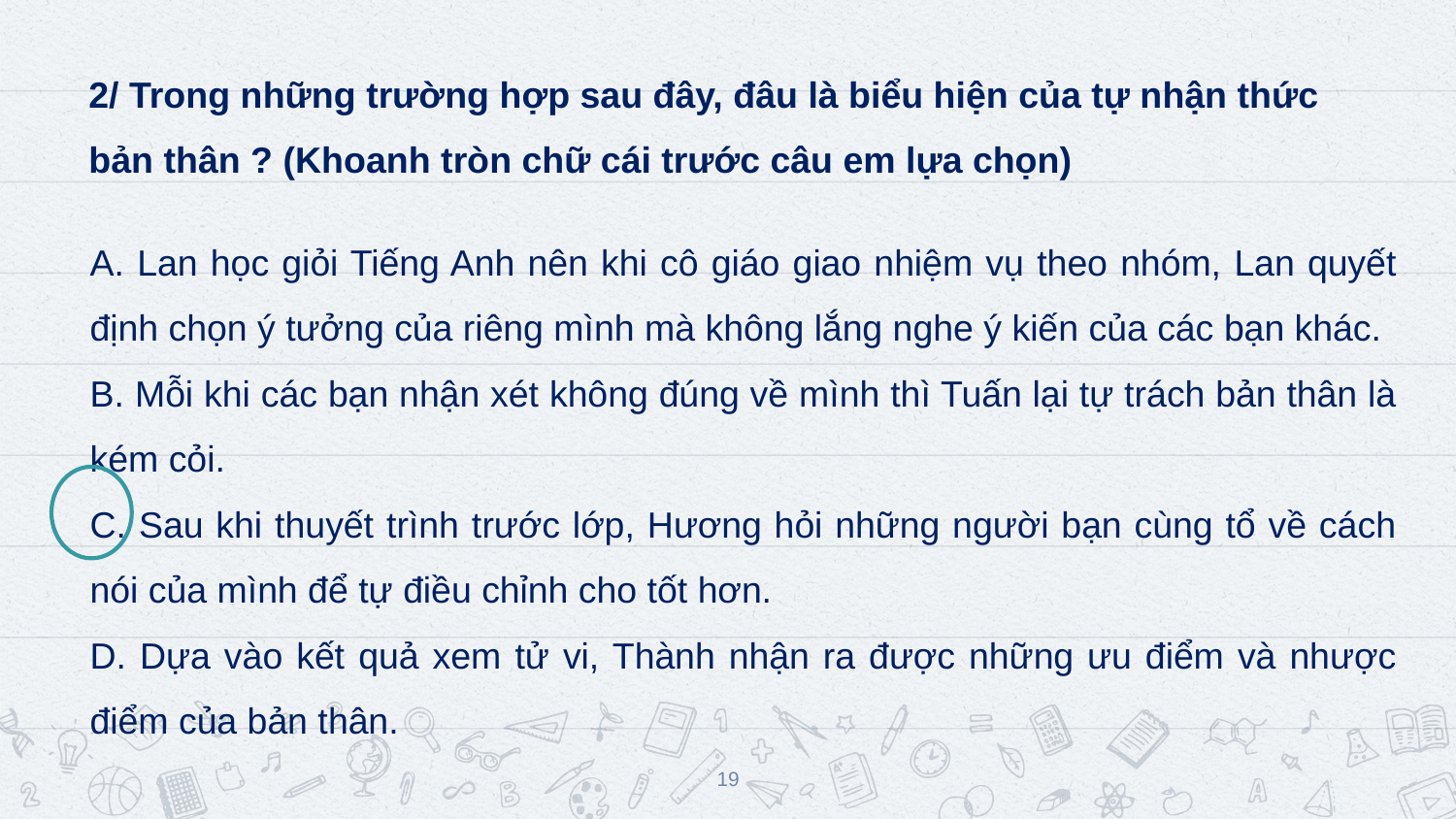

2/ Trong những trường hợp sau đây, đâu là biểu hiện của tự nhận thức bản thân ? (Khoanh tròn chữ cái trước câu em lựa chọn)
A. Lan học giỏi Tiếng Anh nên khi cô giáo giao nhiệm vụ theo nhóm, Lan quyết định chọn ý tưởng của riêng mình mà không lắng nghe ý kiến của các bạn khác.
B. Mỗi khi các bạn nhận xét không đúng về mình thì Tuấn lại tự trách bản thân là kém cỏi.
C. Sau khi thuyết trình trước lớp, Hương hỏi những người bạn cùng tổ về cách nói của mình để tự điều chỉnh cho tốt hơn.
D. Dựa vào kết quả xem tử vi, Thành nhận ra được những ưu điểm và nhược điểm của bản thân.

19